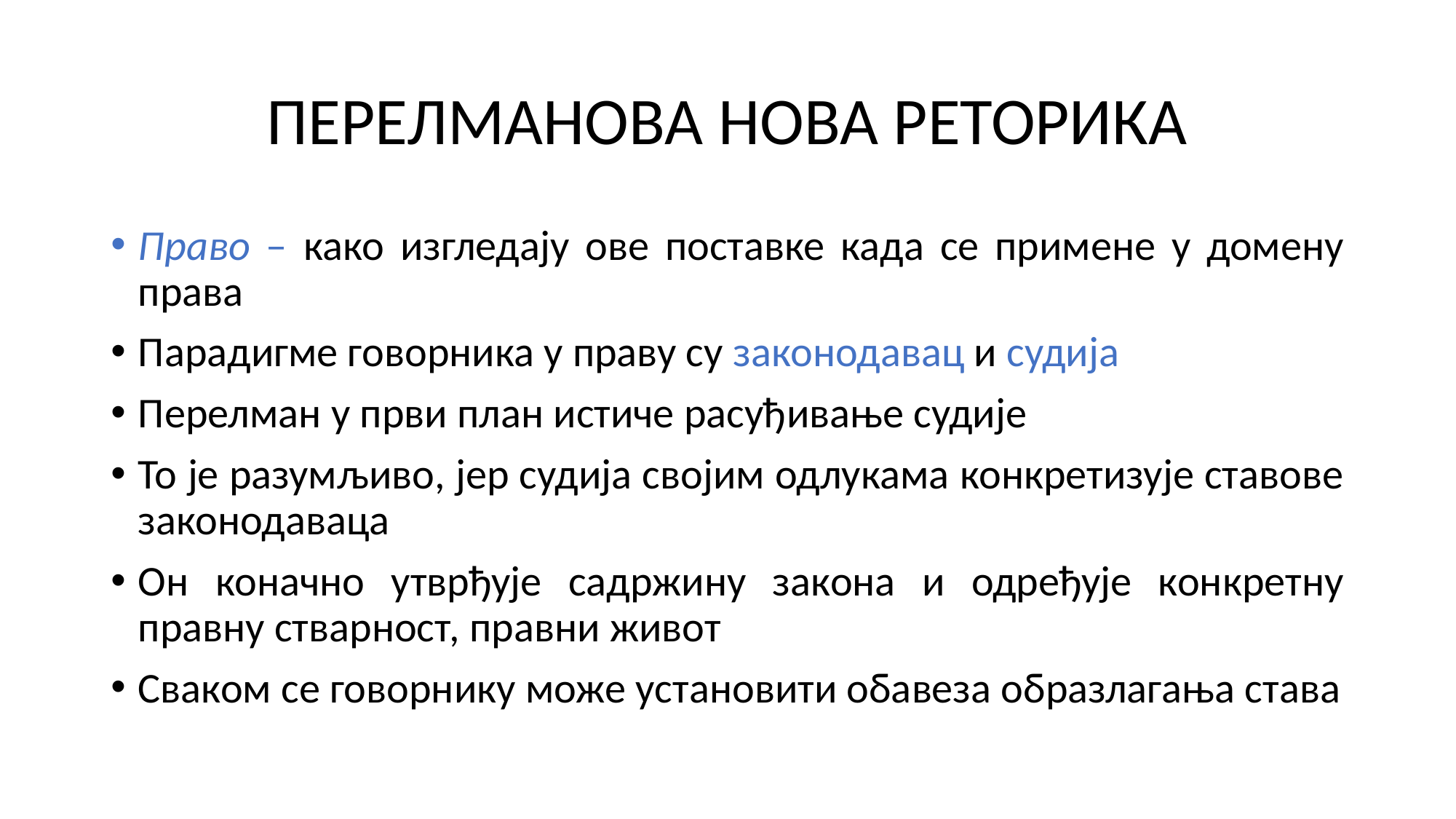

# ПЕРЕЛМАНОВА НОВА РЕТОРИКА
Право – како изгледају ове поставке када се примене у домену права
Парадигме говорника у праву су законодавац и судија
Перелман у први план истиче расуђивање судије
То је разумљиво, јер судија својим одлукама конкретизује ставове законодаваца
Он коначно утврђује садржину закона и одређује конкретну правну стварност, правни живот
Сваком се говорнику може установити обавеза образлагања става